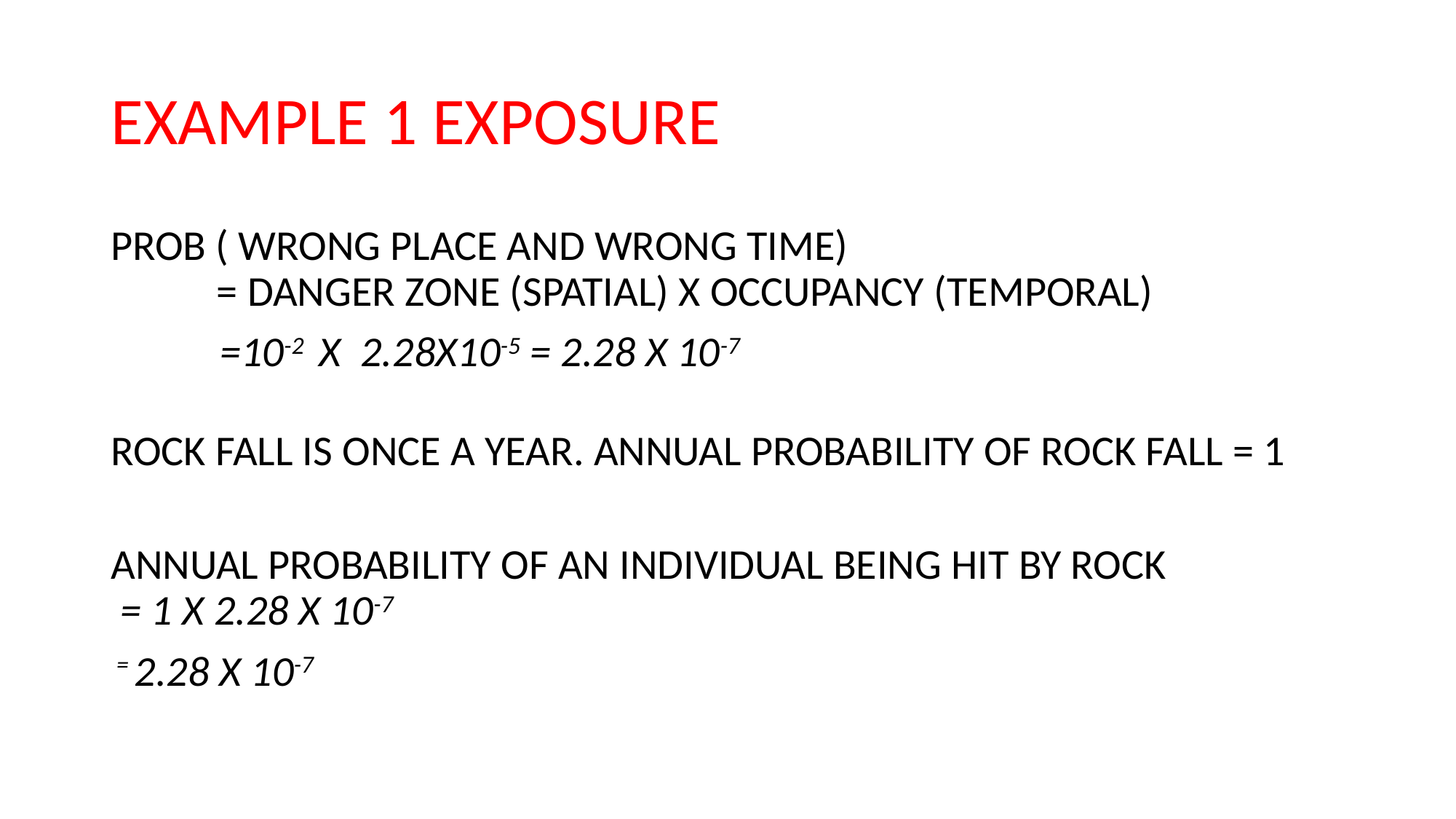

# Example 1 EXPOSURE
Prob ( wrong place and wrong time)
           = DANGER ZONE (SPATIAL) X OCCUPANCY (TEMPORAL)
	=10-2  x  2.28X10-5 = 2.28 x 10-7
Rock fall is once a year. ANNUAL PROBABILITY OF ROCK FALL = 1

ANNUAL PROBABILITY OF AN INDIVIDUAL BEING HIT BY ROCK
 = 1 X 2.28 x 10-7
 = 2.28 x 10-7